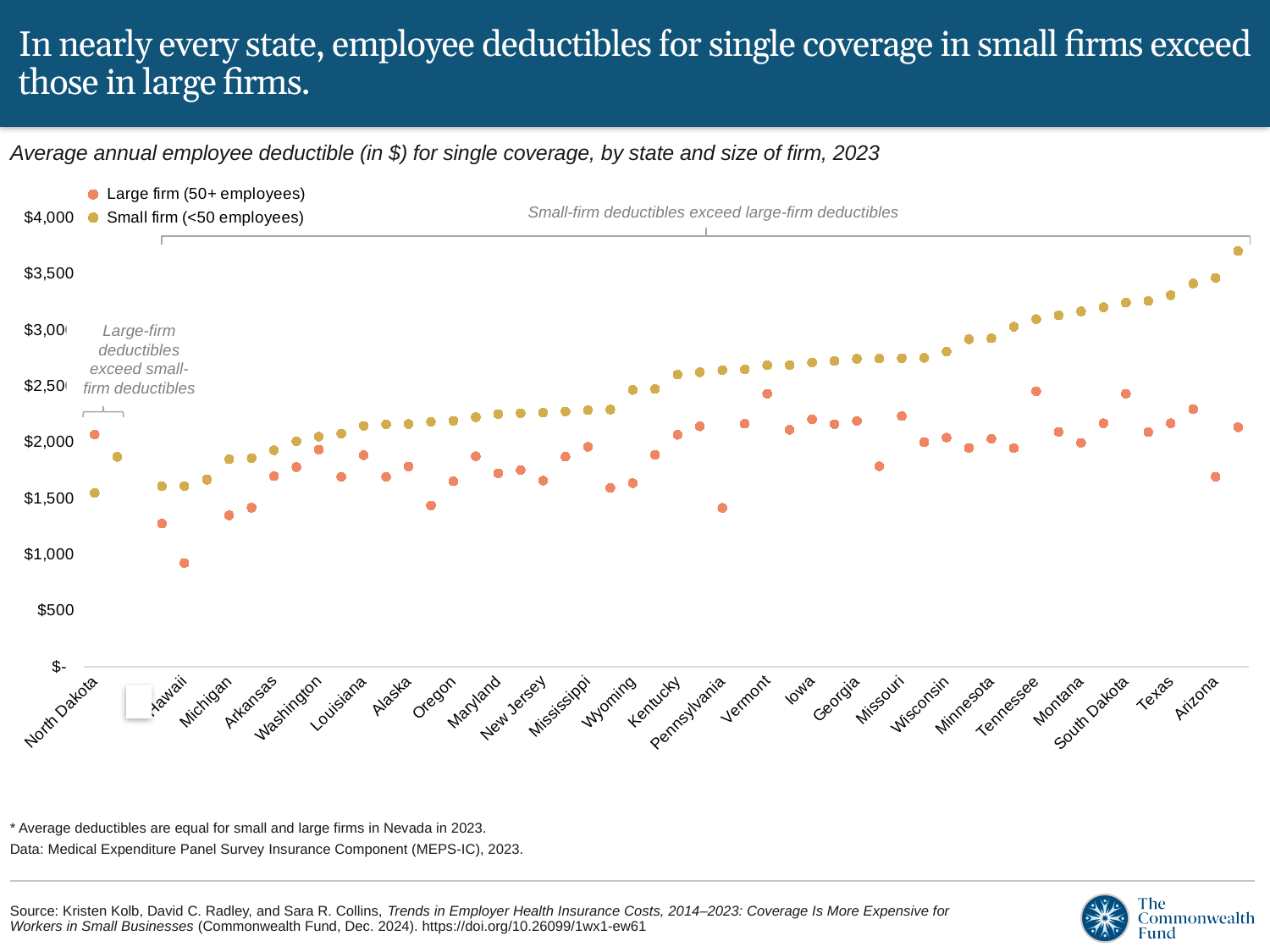

# In nearly every state, employee deductibles for single coverage in small firms exceed those in large firms.
Average annual employee deductible (in $) for single coverage, by state and size of firm, 2023

### Chart

| Category |  Large firm (50+ employees)  |  Small firm (<50 employees)  |
|---|---|---|
| North Dakota | 2068.0 | 1548.0 |
| *Nevada | 1870.0 | 1870.0 |
|  | None | None |
| District of Columbia | 1276.0 | 1609.0 |
| Hawaii | 925.0 | 1610.0 |
| Alabama | 1666.0 | 1671.0 |
| Michigan | 1349.0 | 1848.0 |
| California | 1417.0 | 1859.0 |
| Arkansas | 1698.0 | 1929.0 |
| Illinois | 1779.0 | 2009.0 |
| Washington | 1934.0 | 2050.0 |
| Virginia | 1693.0 | 2077.0 |
| Louisiana | 1885.0 | 2146.0 |
| Idaho | 1691.0 | 2159.0 |
| Alaska | 1784.0 | 2162.0 |
| Massachusetts | 1437.0 | 2181.0 |
| Oregon | 1652.0 | 2190.0 |
| Rhode Island | 1875.0 | 2223.0 |
| Maryland | 1723.0 | 2250.0 |
| Florida | 1751.0 | 2259.0 |
| New Jersey | 1658.0 | 2264.0 |
| West Virginia | 1871.0 | 2274.0 |
| Mississippi | 1959.0 | 2286.0 |
| New York | 1593.0 | 2291.0 |
| Wyoming | 1636.0 | 2465.0 |
| New Mexico | 1888.0 | 2474.0 |
| Kentucky | 2066.0 | 2602.0 |
| Oklahoma | 2141.0 | 2623.0 |
| Pennsylvania | 1415.0 | 2642.0 |
| Utah | 2164.0 | 2648.0 |
| Vermont | 2432.0 | 2685.0 |
| Kansas | 2111.0 | 2686.0 |
| Iowa | 2203.0 | 2710.0 |
| Nebraska | 2161.0 | 2723.0 |
| Georgia | 2189.0 | 2742.0 |
| Delaware | 1786.0 | 2745.0 |
| Missouri | 2232.0 | 2748.0 |
| Ohio | 2001.0 | 2751.0 |
| Wisconsin | 2041.0 | 2807.0 |
| Colorado | 1949.0 | 2917.0 |
| Minnesota | 2030.0 | 2925.0 |
| Indiana | 1948.0 | 3028.0 |
| Tennessee | 2454.0 | 3095.0 |
| Maine | 2092.0 | 3130.0 |
| Montana | 1995.0 | 3164.0 |
| South Carolina | 2169.0 | 3201.0 |
| South Dakota | 2432.0 | 3242.0 |
| North Carolina | 2090.0 | 3257.0 |
| Texas | 2169.0 | 3308.0 |
| New Hampshire | 2295.0 | 3413.0 |
| Arizona | 1693.0 | 3463.0 |
| Connecticut | 2133.0 | 3702.0 |
Small-firm deductibles exceed large-firm deductibles
Large-firm deductibles exceed small-firm deductibles

* Average deductibles are equal for small and large firms in Nevada in 2023.
Data: Medical Expenditure Panel Survey Insurance Component (MEPS-IC), 2023.